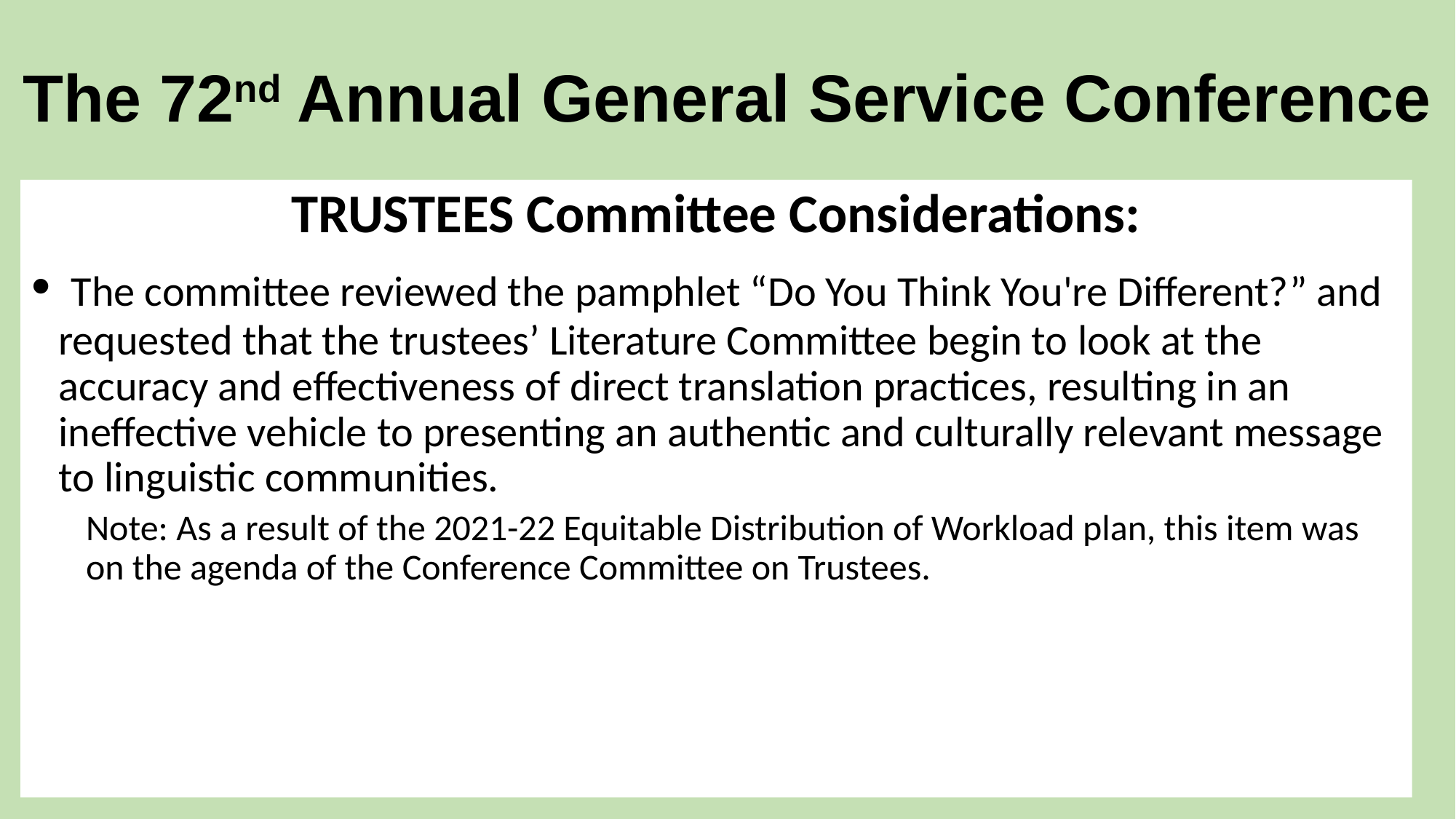

# The 72nd Annual General Service Conference
TRUSTEES Committee Considerations:
 The committee reviewed the pamphlet “Do You Think You're Different?” and requested that the trustees’ Literature Committee begin to look at the accuracy and effectiveness of direct translation practices, resulting in an ineffective vehicle to presenting an authentic and culturally relevant message to linguistic communities.
Note: As a result of the 2021-22 Equitable Distribution of Workload plan, this item was on the agenda of the Conference Committee on Trustees.